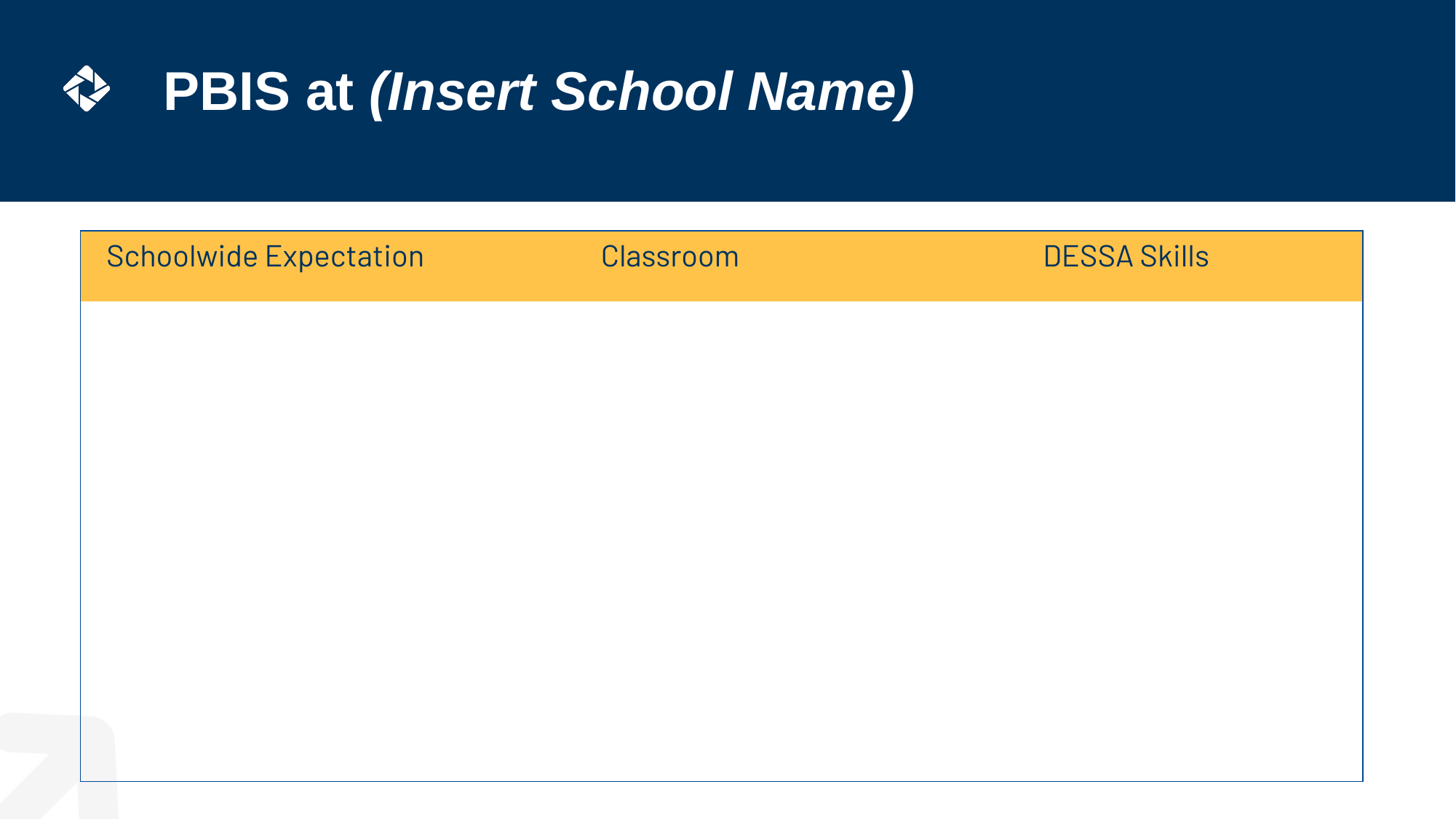

# PBIS at (Insert School Name)
| Schoolwide Expectation | Classroom | DESSA Skills |
| --- | --- | --- |
|  |  |  |
|  |  |  |
|  |  |  |
|  |  |  |
|  |  |  |